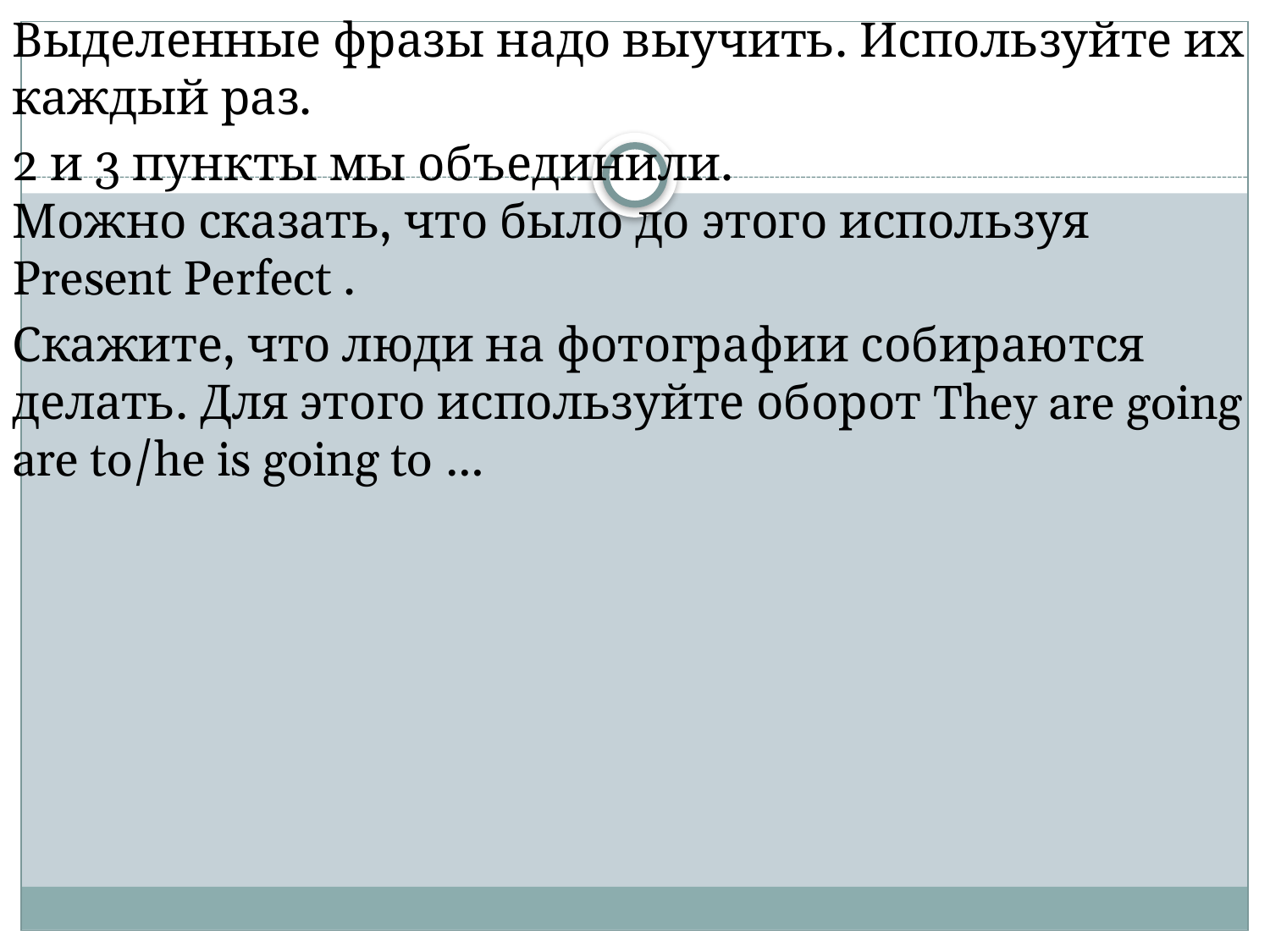

Выделенные фразы надо выучить. Используйте их каждый раз.
2 и 3 пункты мы объединили.
Можно сказать, что было до этого используя Present Perfect .
Скажите, что люди на фотографии собираются делать. Для этого используйте оборот They are going are to/he is going to …